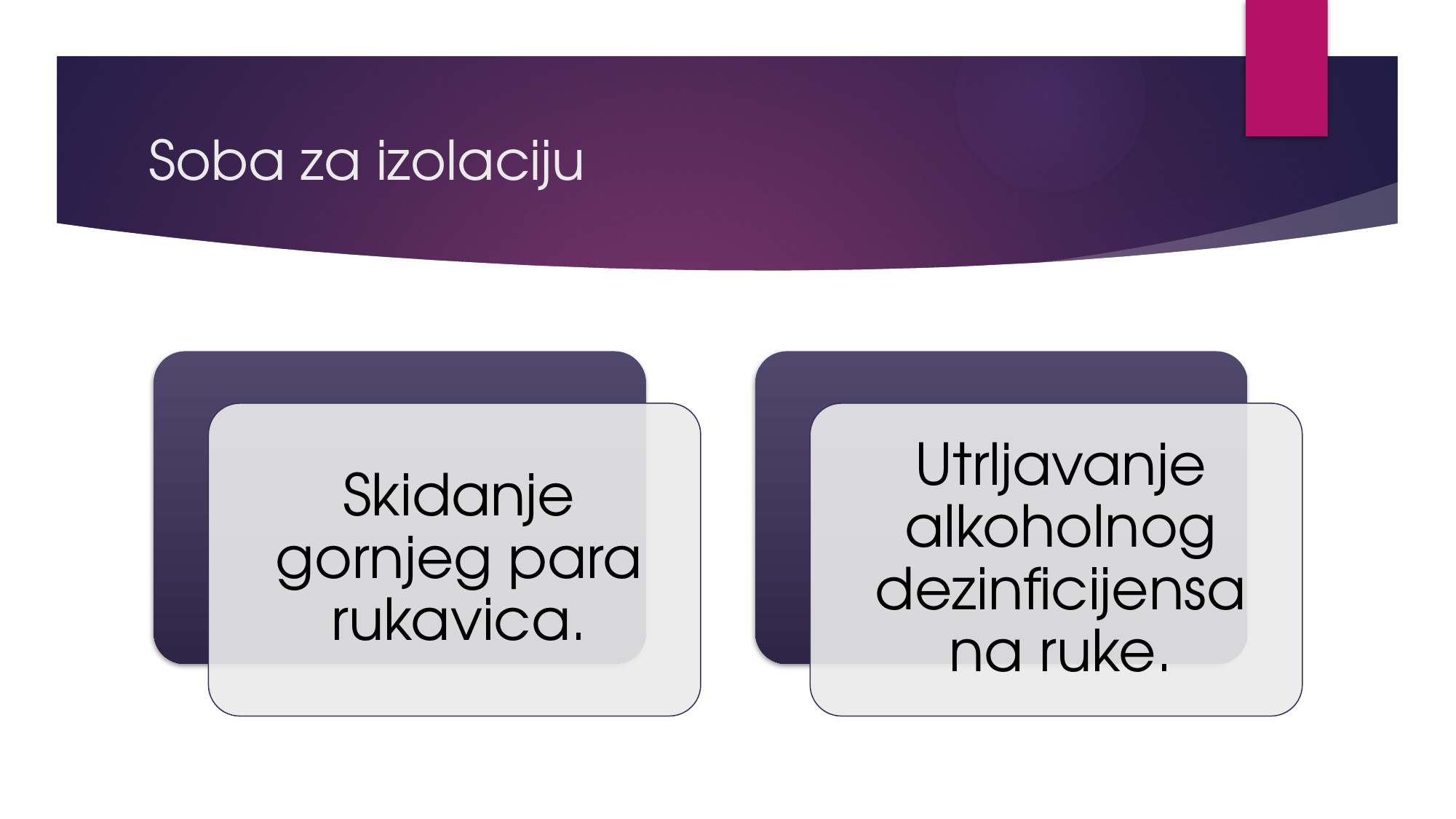

# Soba za izolaciju
Skidanje gornjeg para rukavica.
Utrljavanje alkoholnog dezinficijensa na ruke.